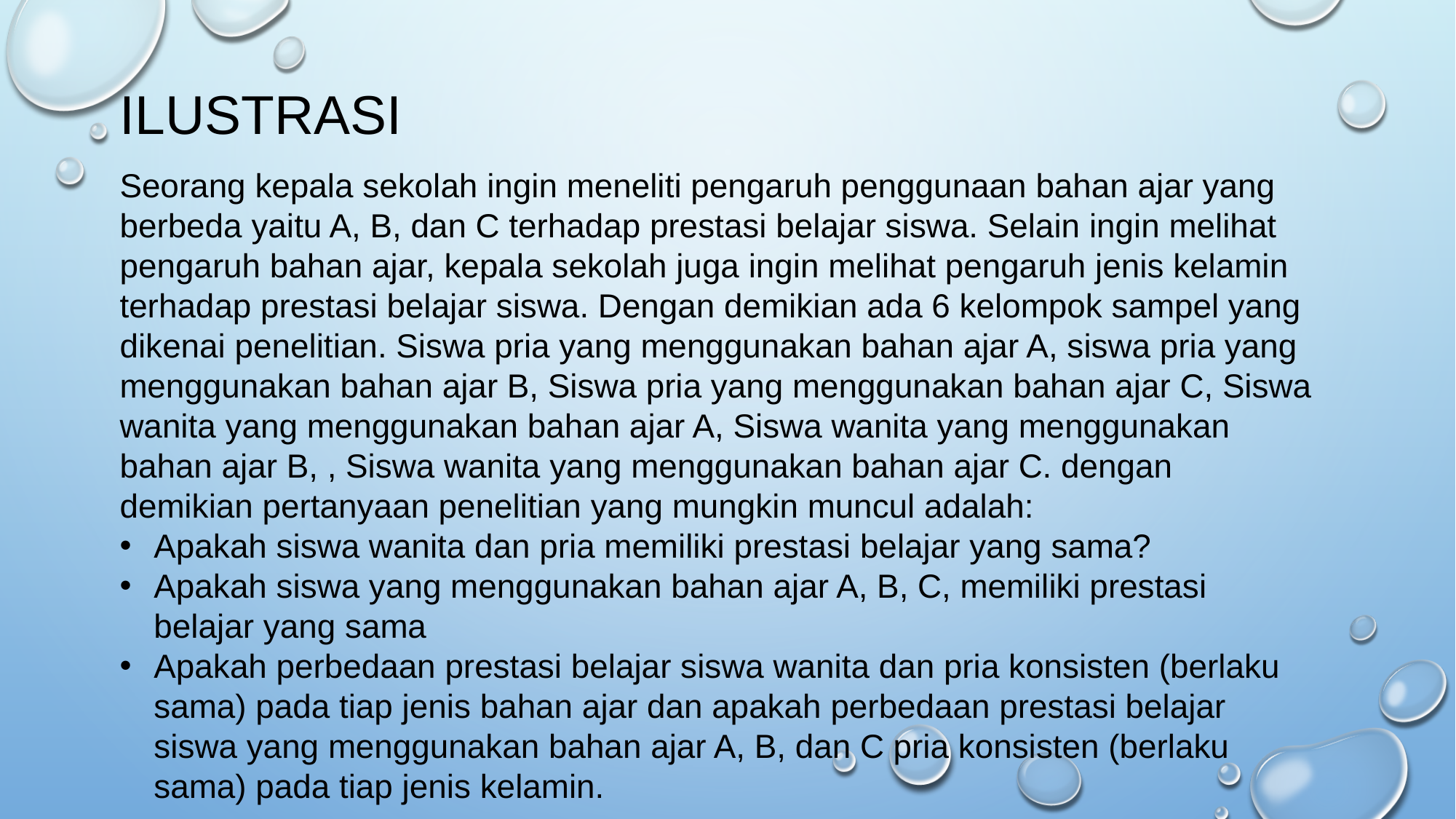

# ilustrasi
Seorang kepala sekolah ingin meneliti pengaruh penggunaan bahan ajar yang berbeda yaitu A, B, dan C terhadap prestasi belajar siswa. Selain ingin melihat pengaruh bahan ajar, kepala sekolah juga ingin melihat pengaruh jenis kelamin terhadap prestasi belajar siswa. Dengan demikian ada 6 kelompok sampel yang dikenai penelitian. Siswa pria yang menggunakan bahan ajar A, siswa pria yang menggunakan bahan ajar B, Siswa pria yang menggunakan bahan ajar C, Siswa wanita yang menggunakan bahan ajar A, Siswa wanita yang menggunakan bahan ajar B, , Siswa wanita yang menggunakan bahan ajar C. dengan demikian pertanyaan penelitian yang mungkin muncul adalah:
Apakah siswa wanita dan pria memiliki prestasi belajar yang sama?
Apakah siswa yang menggunakan bahan ajar A, B, C, memiliki prestasi belajar yang sama
Apakah perbedaan prestasi belajar siswa wanita dan pria konsisten (berlaku sama) pada tiap jenis bahan ajar dan apakah perbedaan prestasi belajar siswa yang menggunakan bahan ajar A, B, dan C pria konsisten (berlaku sama) pada tiap jenis kelamin.